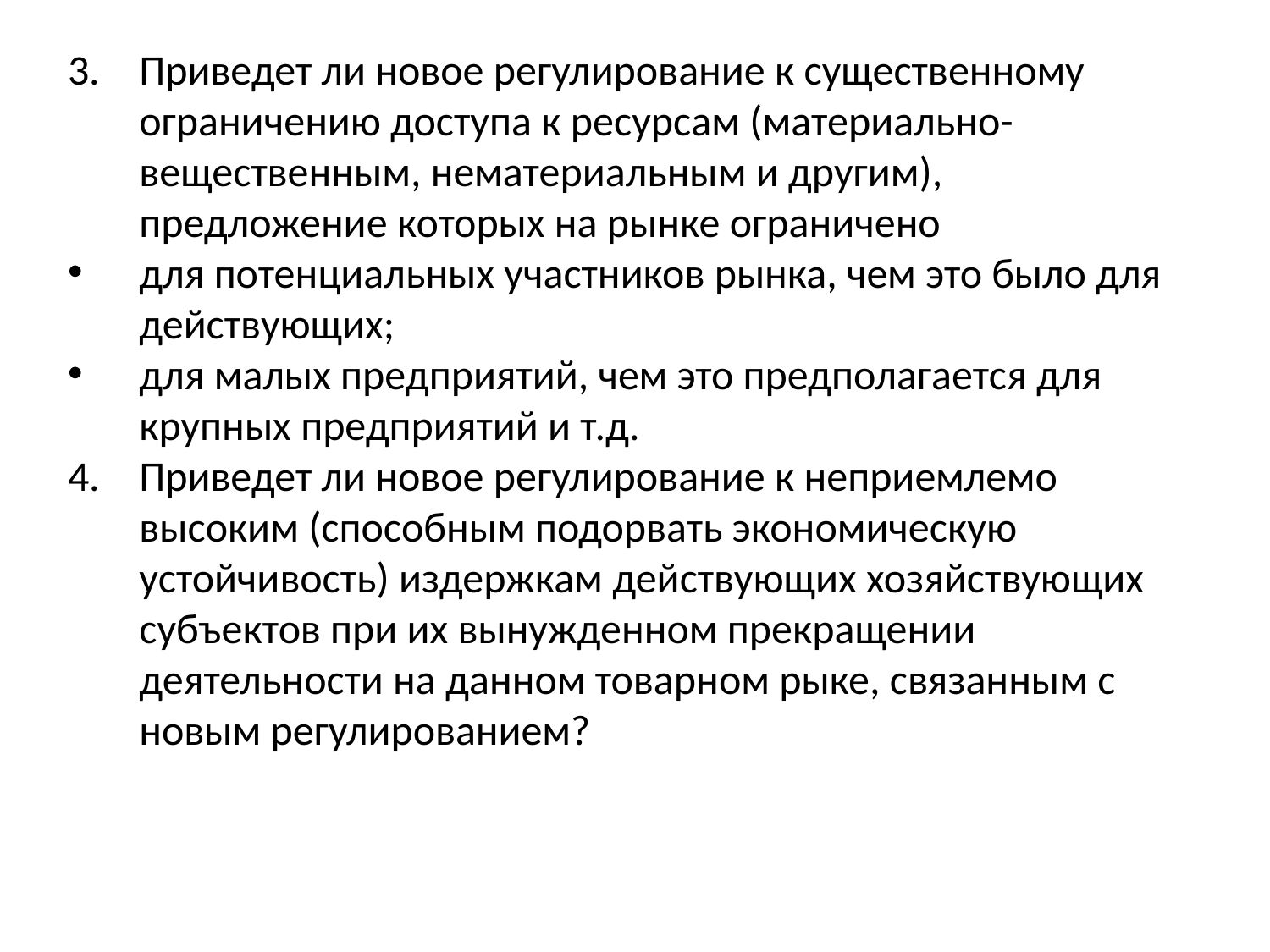

Приведет ли новое регулирование к существенному ограничению доступа к ресурсам (материально-вещественным, нематериальным и другим), предложение которых на рынке ограничено
для потенциальных участников рынка, чем это было для действующих;
для малых предприятий, чем это предполагается для крупных предприятий и т.д.
Приведет ли новое регулирование к неприемлемо высоким (способным подорвать экономическую устойчивость) издержкам действующих хозяйствующих субъектов при их вынужденном прекращении деятельности на данном товарном рыке, связанным с новым регулированием?